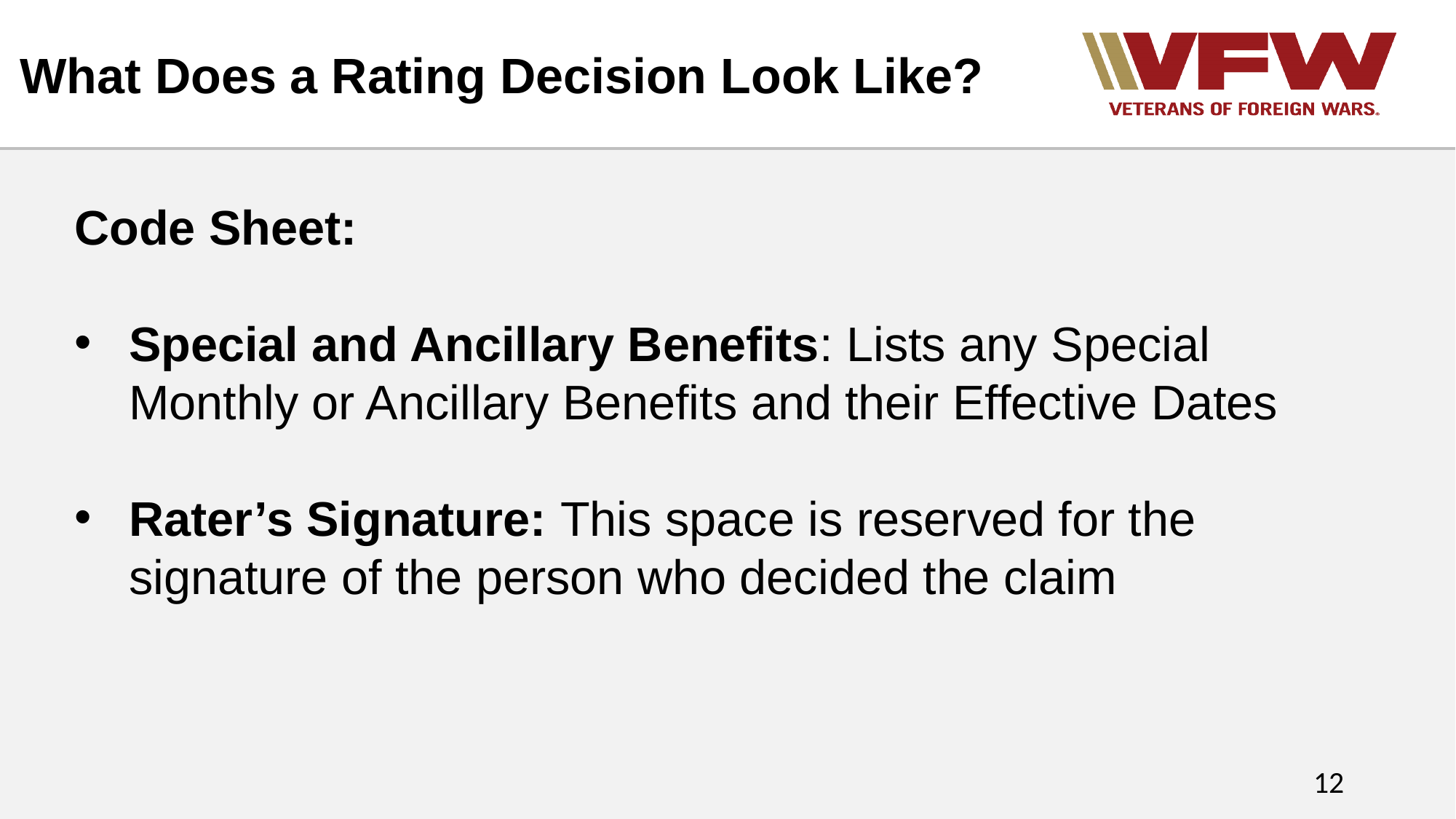

# What Does a Rating Decision Look Like?
Code Sheet:

Special and Ancillary Benefits: Lists any Special Monthly or Ancillary Benefits and their Effective Dates

Rater’s Signature: This space is reserved for the signature of the person who decided the claim
12